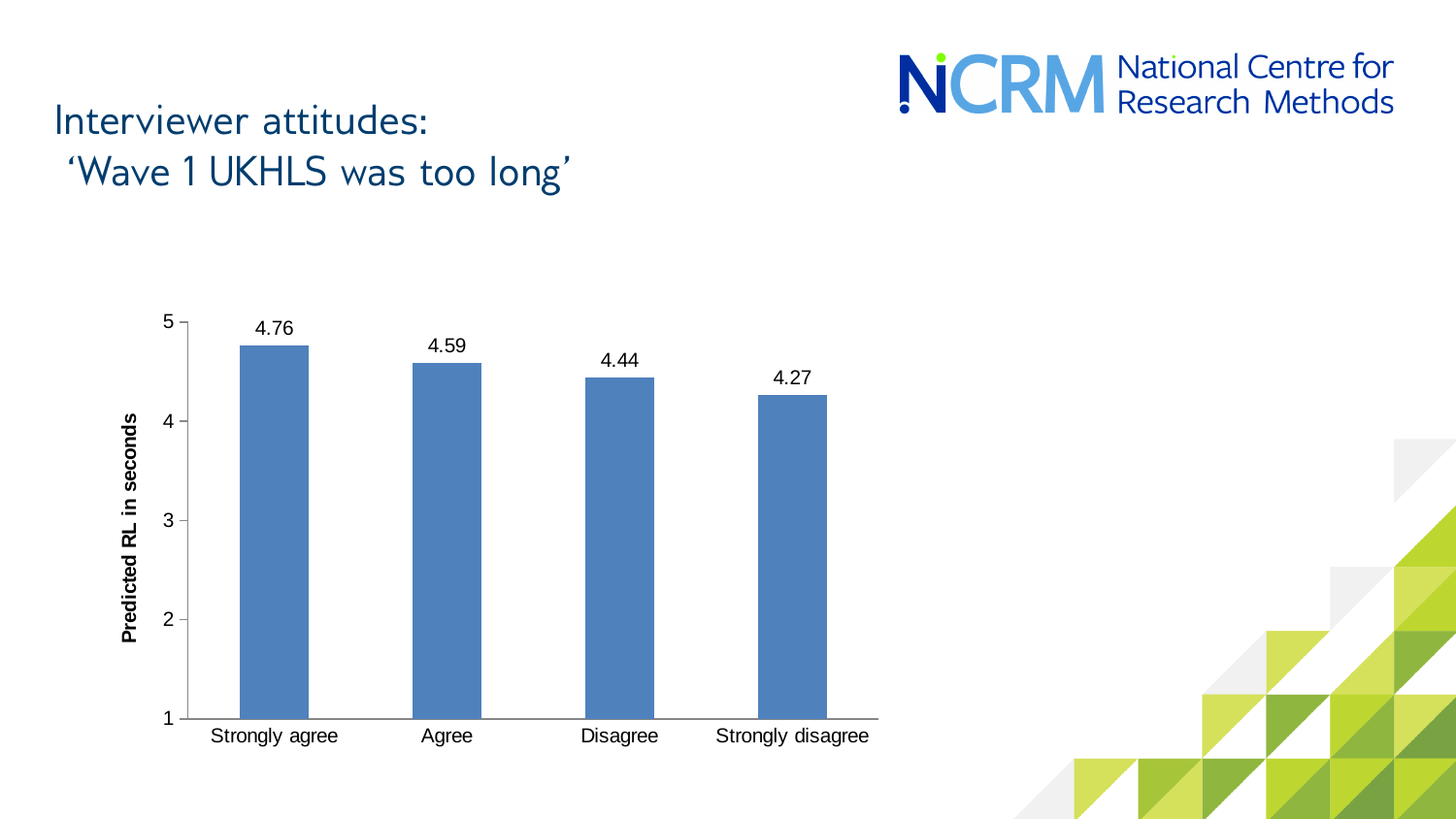

# Interviewer attitudes: ‘Wave 1 UKHLS was too long’

### Chart

| Category |  |
|---|---|
| Strongly agree | 4.763582446586949 |
| Agree | 4.585962466331417 |
| Disagree | 4.437095519003664 |
| Strongly disagree | 4.26737976195194 |
23